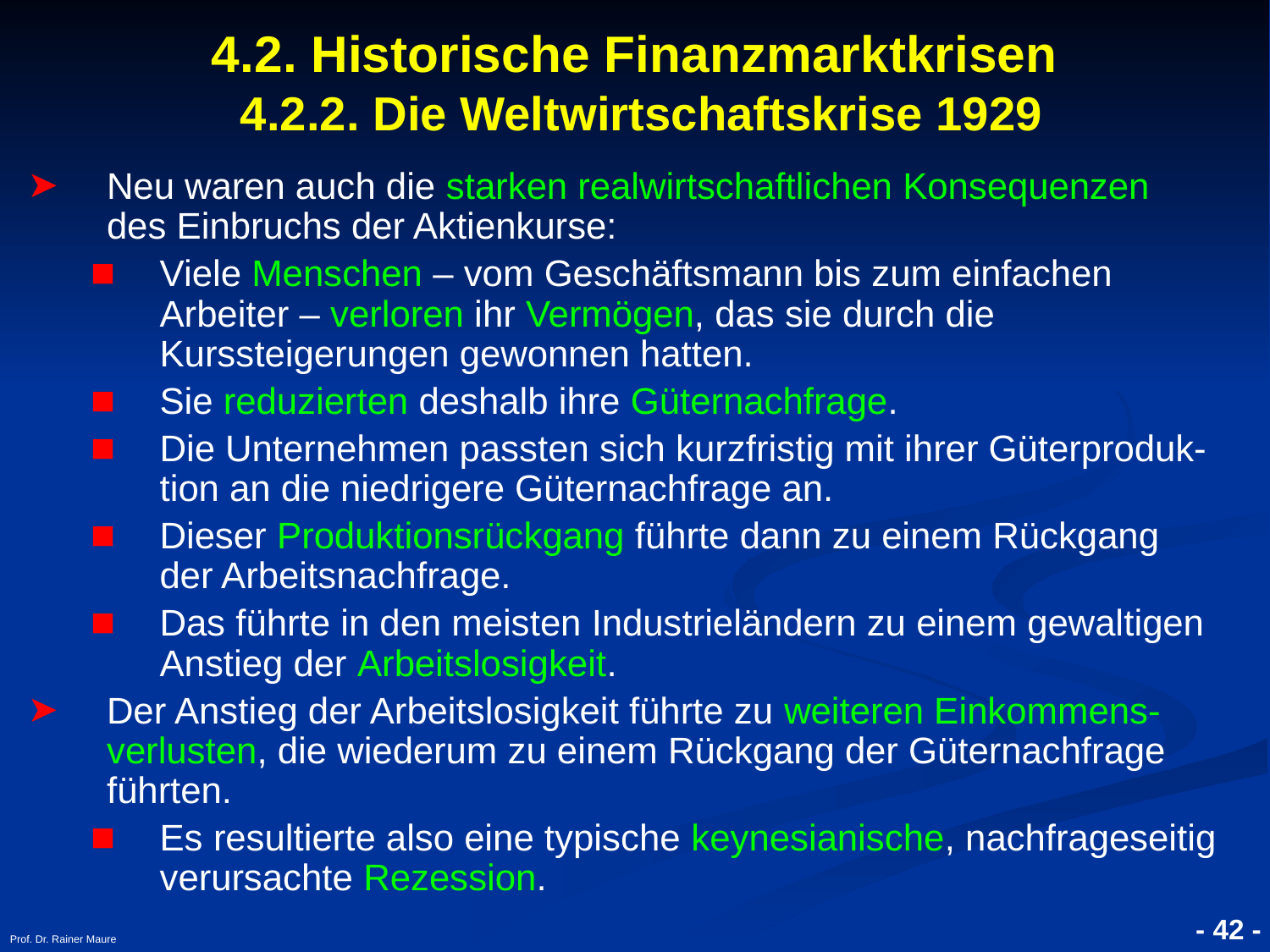

# 4.2. Historische Finanzmarktkrisen 4.2.2. Die Weltwirtschaftskrise 1929
Neu waren auch die starken realwirtschaftlichen Konsequenzen des Einbruchs der Aktienkurse:
Viele Menschen – vom Geschäftsmann bis zum einfachen Arbeiter – verloren ihr Vermögen, das sie durch die Kurssteigerungen gewonnen hatten.
Sie reduzierten deshalb ihre Güternachfrage.
Die Unternehmen passten sich kurzfristig mit ihrer Güterproduk-tion an die niedrigere Güternachfrage an.
Dieser Produktionsrückgang führte dann zu einem Rückgang der Arbeitsnachfrage.
Das führte in den meisten Industrieländern zu einem gewaltigen Anstieg der Arbeitslosigkeit.
Der Anstieg der Arbeitslosigkeit führte zu weiteren Einkommens-verlusten, die wiederum zu einem Rückgang der Güternachfrage führten.
Es resultierte also eine typische keynesianische, nachfrageseitig verursachte Rezession.

Prof. Dr. Rainer Maure
- 42 -